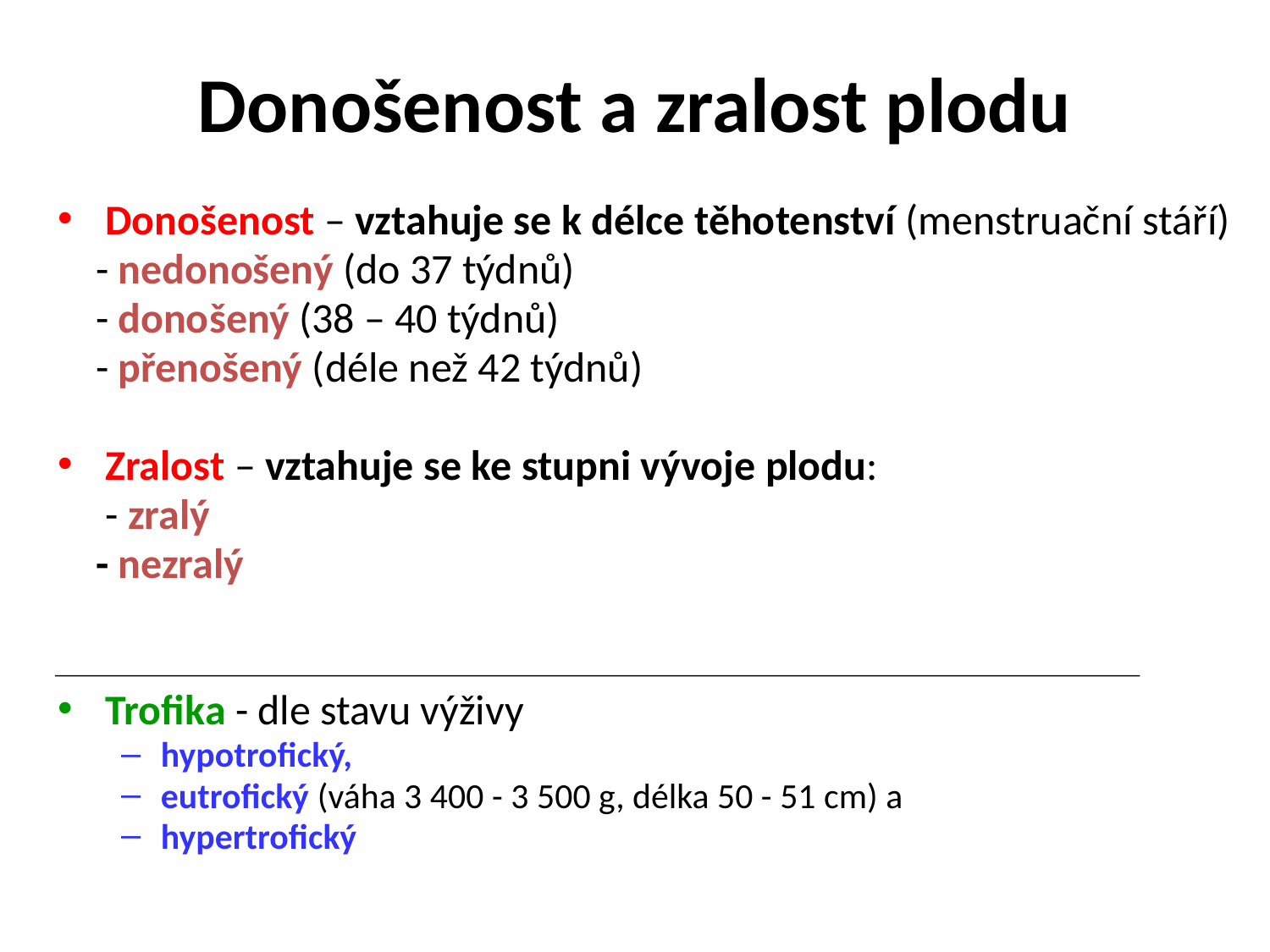

# Donošenost a zralost plodu
Donošenost – vztahuje se k délce těhotenství (menstruační stáří)
    - nedonošený (do 37 týdnů)
    - donošený (38 – 40 týdnů)
    - přenošený (déle než 42 týdnů)

Zralost – vztahuje se ke stupni vývoje plodu:
	- zralý
    - nezralý

Trofika - dle stavu výživy
hypotrofický,
eutrofický (váha 3 400 - 3 500 g, délka 50 - 51 cm) a
hypertrofický